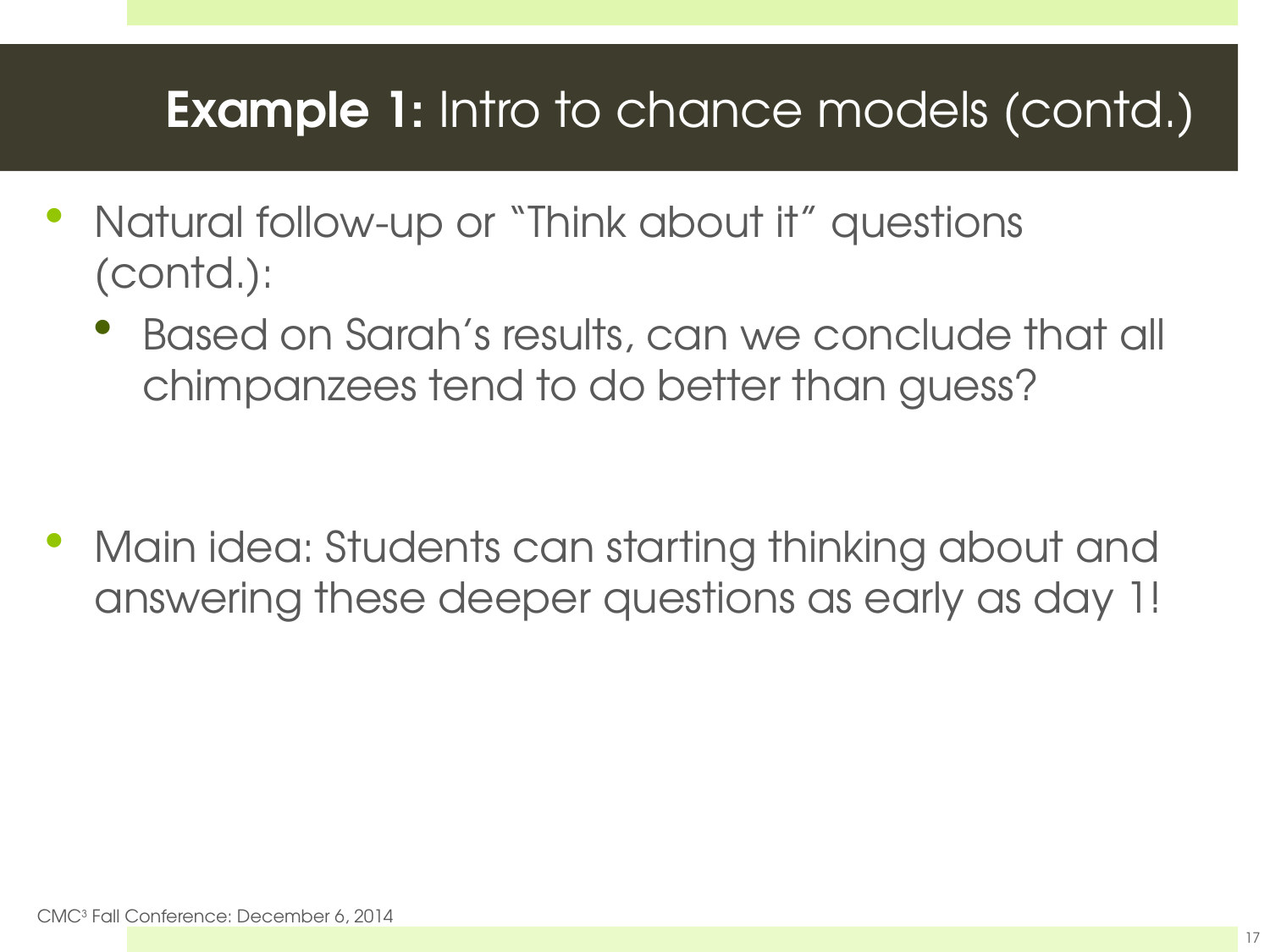

# Example 1: Intro to chance models (contd.)
Natural follow-up or “Think about it” questions (contd.):
Based on Sarah’s results, can we conclude that all chimpanzees tend to do better than guess?

Main idea: Students can starting thinking about and answering these deeper questions as early as day 1!
CMC3 Fall Conference: December 6, 2014
17